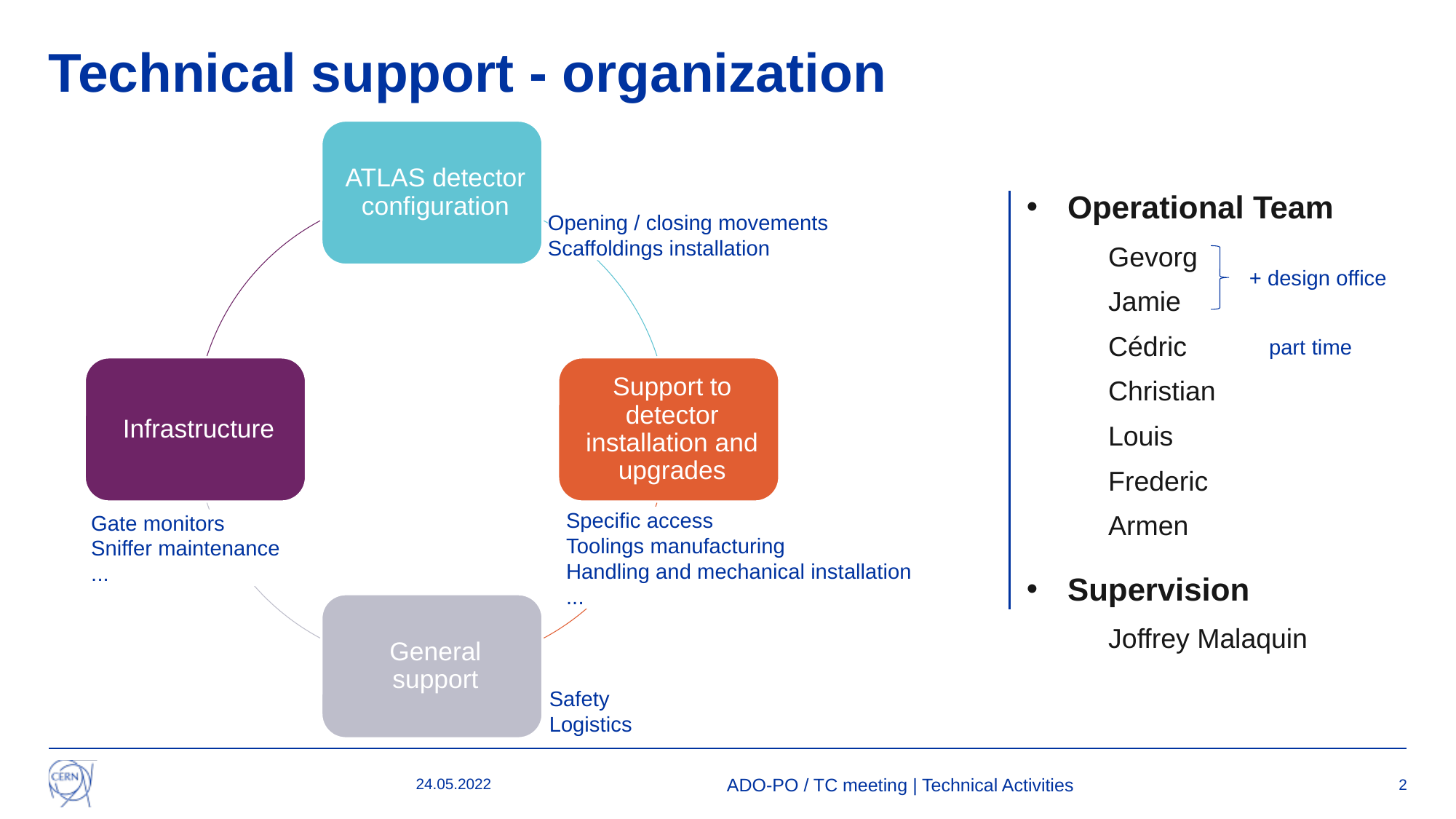

# Technical support - organization
ATLAS detector configuration
Support to detector installation and upgrades
General support
Infrastructure
Operational Team
Gevorg
Jamie
Cédric
Christian
Louis
Frederic
Armen
Supervision
Joffrey Malaquin

Opening / closing movements
Scaffoldings installation

+ design office
part time
Specific access
Toolings manufacturing
Handling and mechanical installation
...
Gate monitors
Sniffer maintenance
...
Safety
Logistics
24.05.2022
ADO-PO / TC meeting | Technical Activities
2